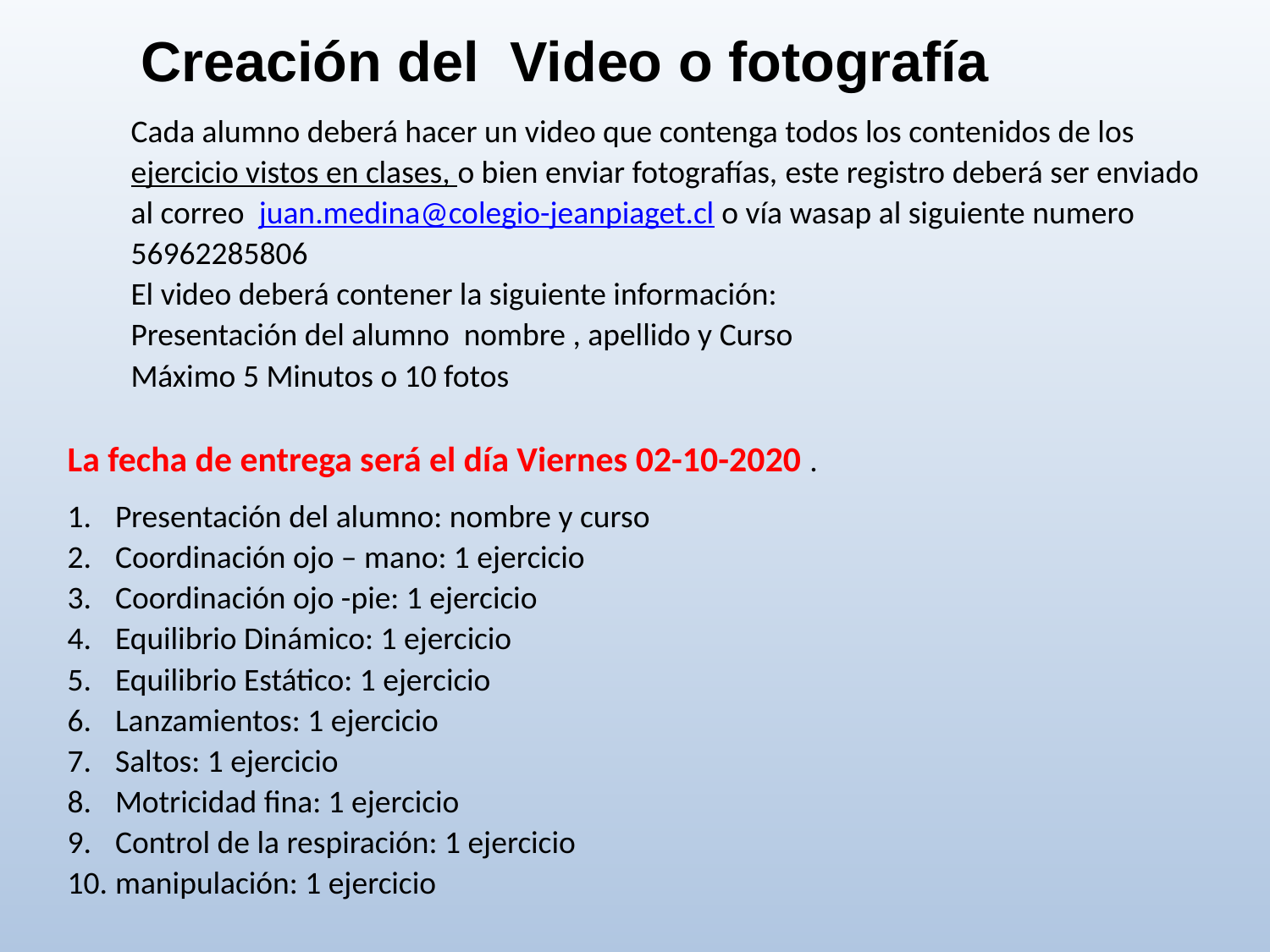

# Creación del  Video o fotografía
Cada alumno deberá hacer un video que contenga todos los contenidos de los ejercicio vistos en clases, o bien enviar fotografías, este registro deberá ser enviado al correo  juan.medina@colegio-jeanpiaget.cl o vía wasap al siguiente numero 56962285806
El video deberá contener la siguiente información:
Presentación del alumno  nombre , apellido y Curso
Máximo 5 Minutos o 10 fotos

La fecha de entrega será el día Viernes 02-10-2020 .
Presentación del alumno: nombre y curso
Coordinación ojo – mano: 1 ejercicio
Coordinación ojo -pie: 1 ejercicio
Equilibrio Dinámico: 1 ejercicio
Equilibrio Estático: 1 ejercicio
Lanzamientos: 1 ejercicio
Saltos: 1 ejercicio
Motricidad fina: 1 ejercicio
Control de la respiración: 1 ejercicio
manipulación: 1 ejercicio